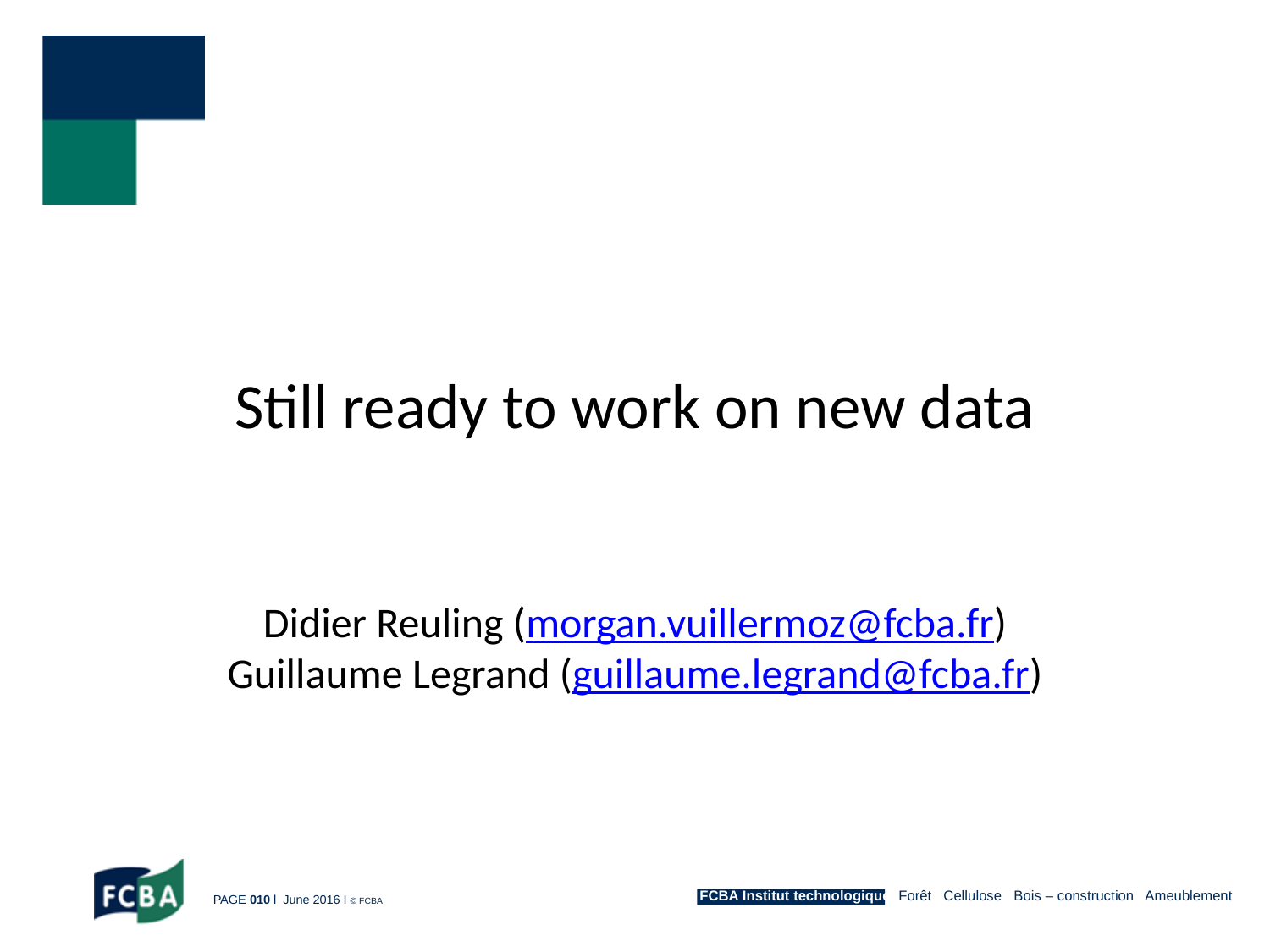

# Still ready to work on new data
Didier Reuling (morgan.vuillermoz@fcba.fr) Guillaume Legrand (guillaume.legrand@fcba.fr)